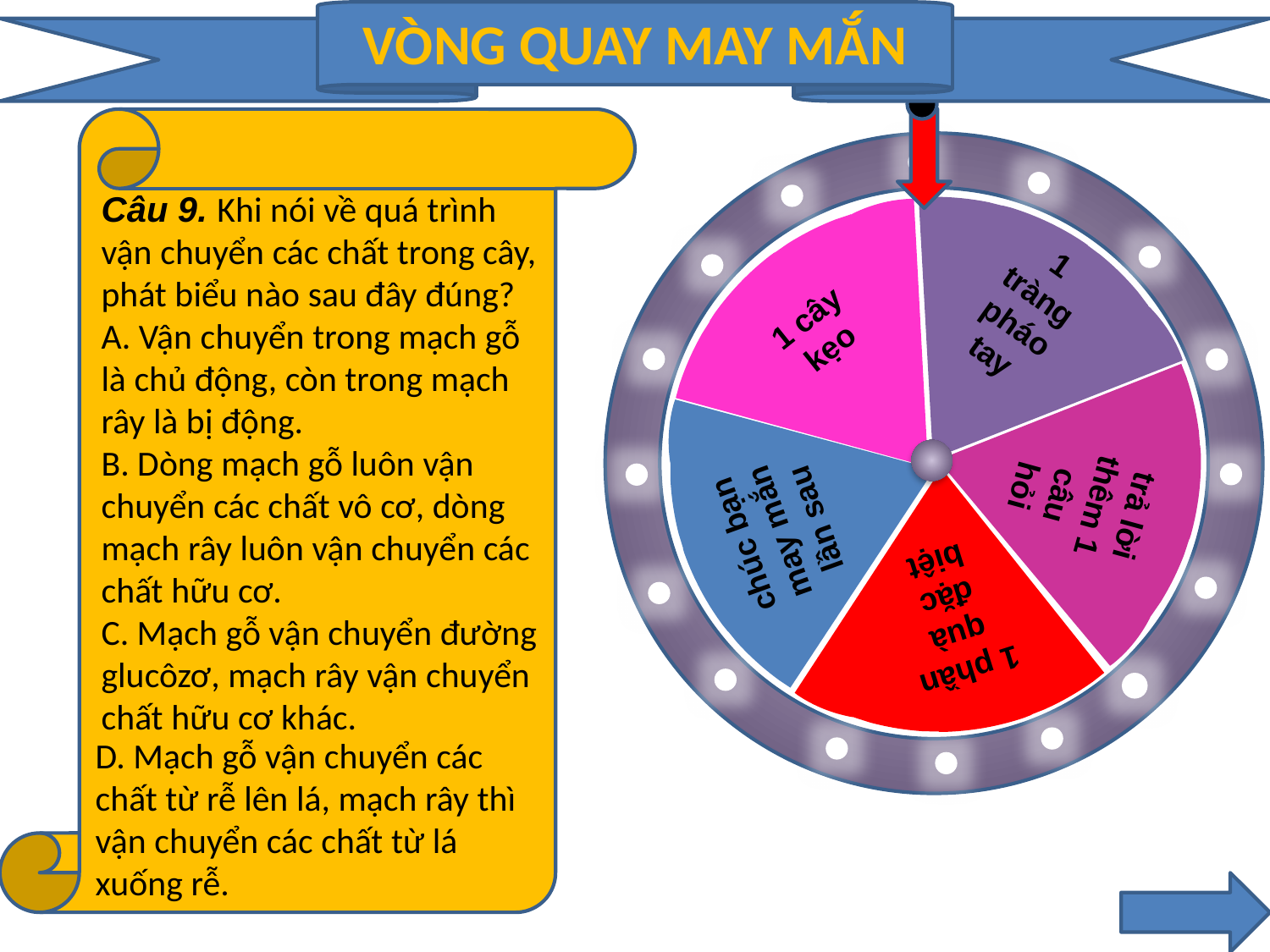

VÒNG QUAY MAY MẮN

1 tràng pháo tay
1 cây kẹo
trả lời thêm 1 câu hỏi
chúc bạn may mắn lần sau
1 phần quà đặc biệt
Câu 9. Khi nói về quá trình vận chuyển các chất trong cây, phát biểu nào sau đây đúng?
A. Vận chuyển trong mạch gỗ là chủ động, còn trong mạch rây là bị động.
B. Dòng mạch gỗ luôn vận chuyển các chất vô cơ, dòng mạch rây luôn vận chuyển các chất hữu cơ.
C. Mạch gỗ vận chuyển đường glucôzơ, mạch rây vận chuyển chất hữu cơ khác.

D. Mạch gỗ vận chuyển các chất từ rễ lên lá, mạch rây thì vận chuyển các chất từ lá xuống rễ.